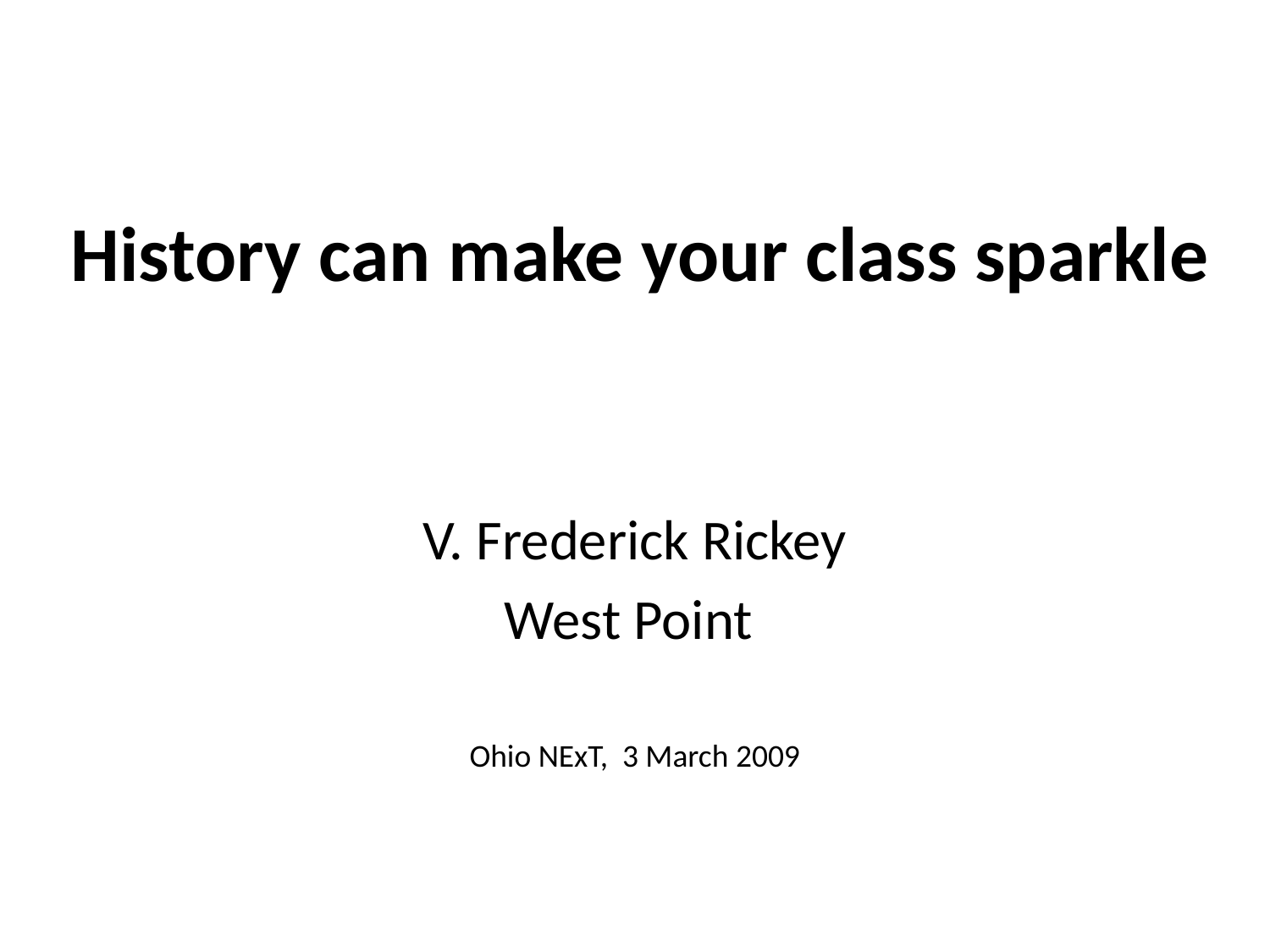

# History can make your class sparkle
V. Frederick Rickey
West Point

Ohio NExT,  3 March 2009